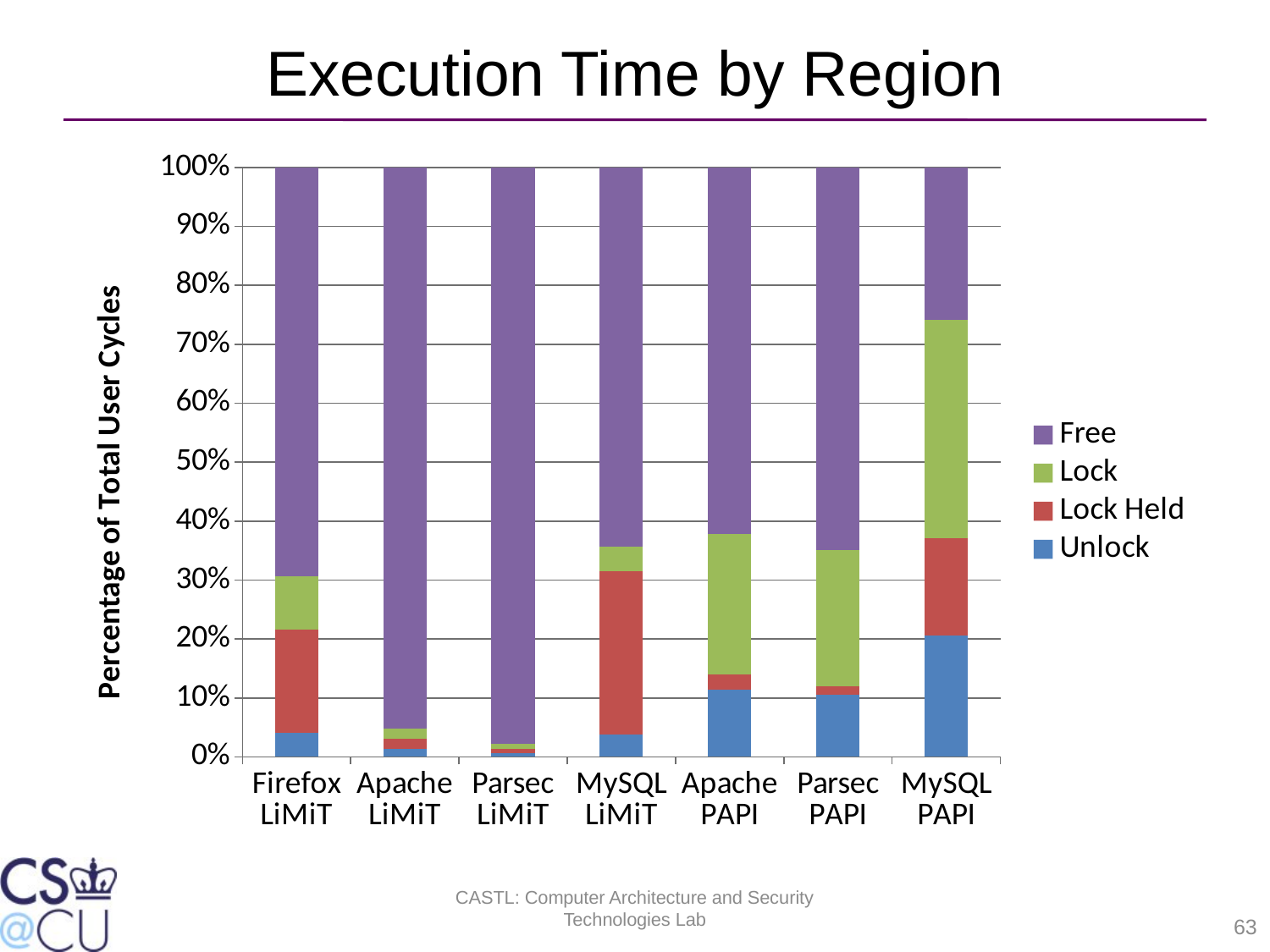

# Execution Time by Region

### Chart

| Category | Unlock | Lock Held | Lock | Free |
|---|---|---|---|---|
| Firefox LiMiT | 0.0406084755008422 | 0.175895973576541 | 0.0902378290854163 | 0.693257721837201 |
| Apache LiMiT | 0.0140261806702979 | 0.0164560561434794 | 0.0169135571760737 | 0.952604206010149 |
| Parsec LiMiT | 0.00678375976214312 | 0.00631599235585945 | 0.0093982656806612 | 0.977501982201336 |
| MySQL LiMiT | 0.0379570058337352 | 0.276660202477575 | 0.0417152375463102 | 0.64366755414238 |
| Apache PAPI | 0.113554260083248 | 0.0264980031717721 | 0.238729336205091 | 0.621218400539889 |
| Parsec PAPI | 0.105976658494049 | 0.0142126153163209 | 0.231236369185117 | 0.648574357004514 |
| MySQL PAPI | 0.206350313154524 | 0.164300149635471 | 0.371208609472458 | 0.258140927737547 |
CASTL: Computer Architecture and Security Technologies Lab
63